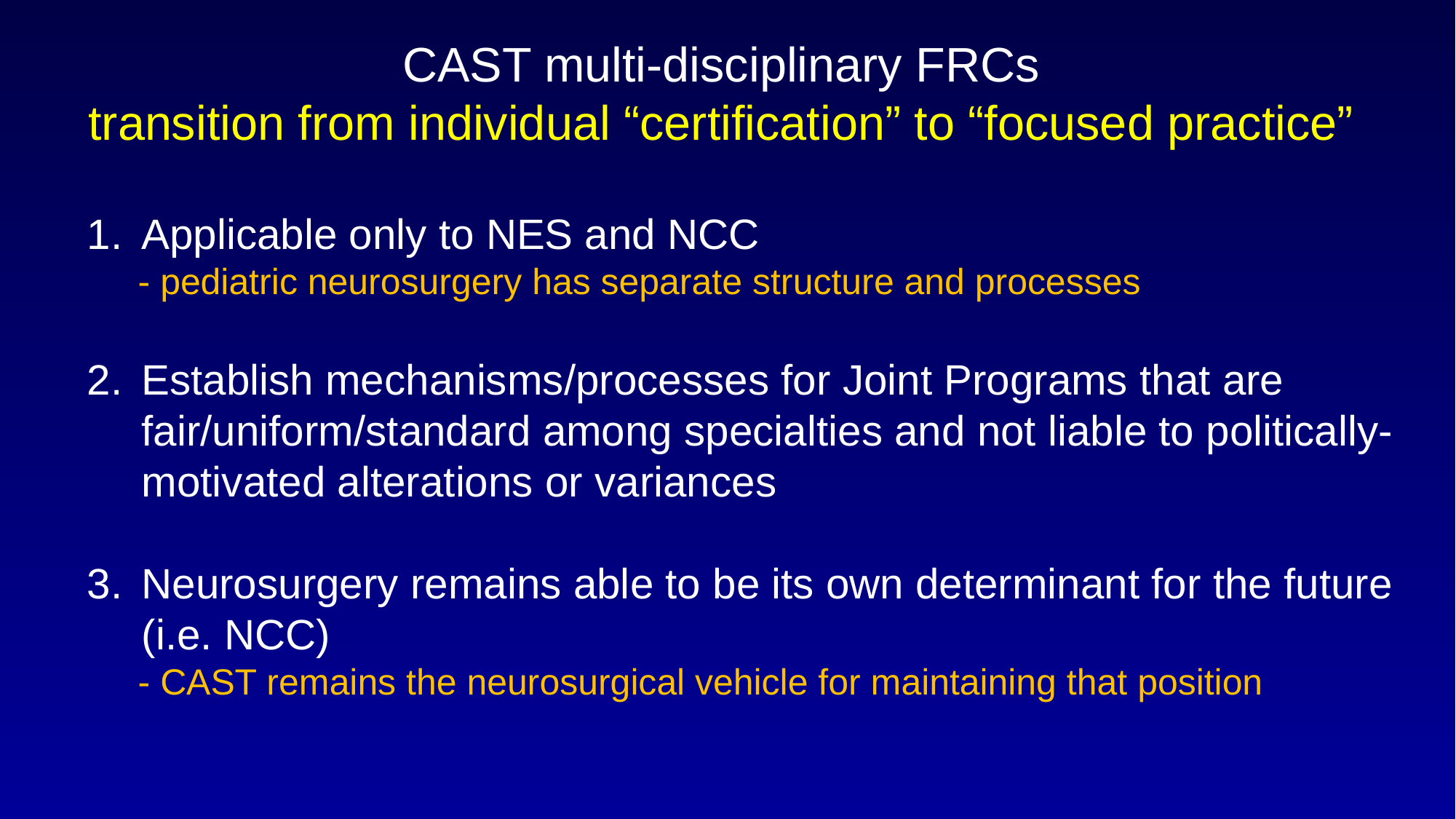

# CAST multi-disciplinary FRCs transition from individual “certification” to “focused practice”
Applicable only to NES and NCC
     - pediatric neurosurgery has separate structure and processes

Establish mechanisms/processes for Joint Programs that are fair/uniform/standard among specialties and not liable to politically-motivated alterations or variances

Neurosurgery remains able to be its own determinant for the future (i.e. NCC)
     - CAST remains the neurosurgical vehicle for maintaining that position